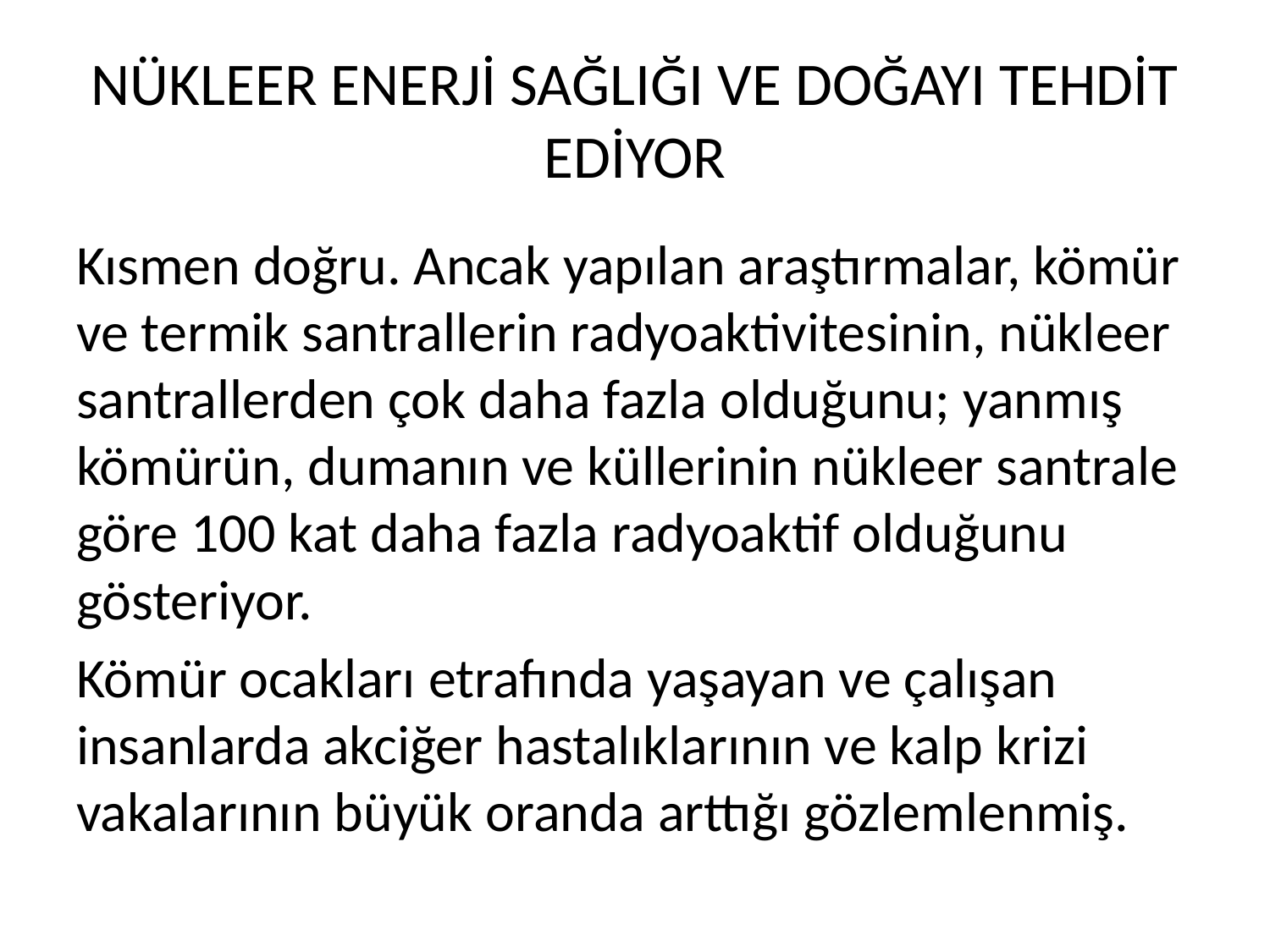

# NÜKLEER ENERJİ SAĞLIĞI VE DOĞAYI TEHDİT EDİYOR
Kısmen doğru. Ancak yapılan araştırmalar, kömür ve termik santrallerin radyoaktivitesinin, nükleer santrallerden çok daha fazla olduğunu; yanmış kömürün, dumanın ve küllerinin nükleer santrale göre 100 kat daha fazla radyoaktif olduğunu gösteriyor.
Kömür ocakları etrafında yaşayan ve çalışan insanlarda akciğer hastalıklarının ve kalp krizi vakalarının büyük oranda arttığı gözlemlenmiş.